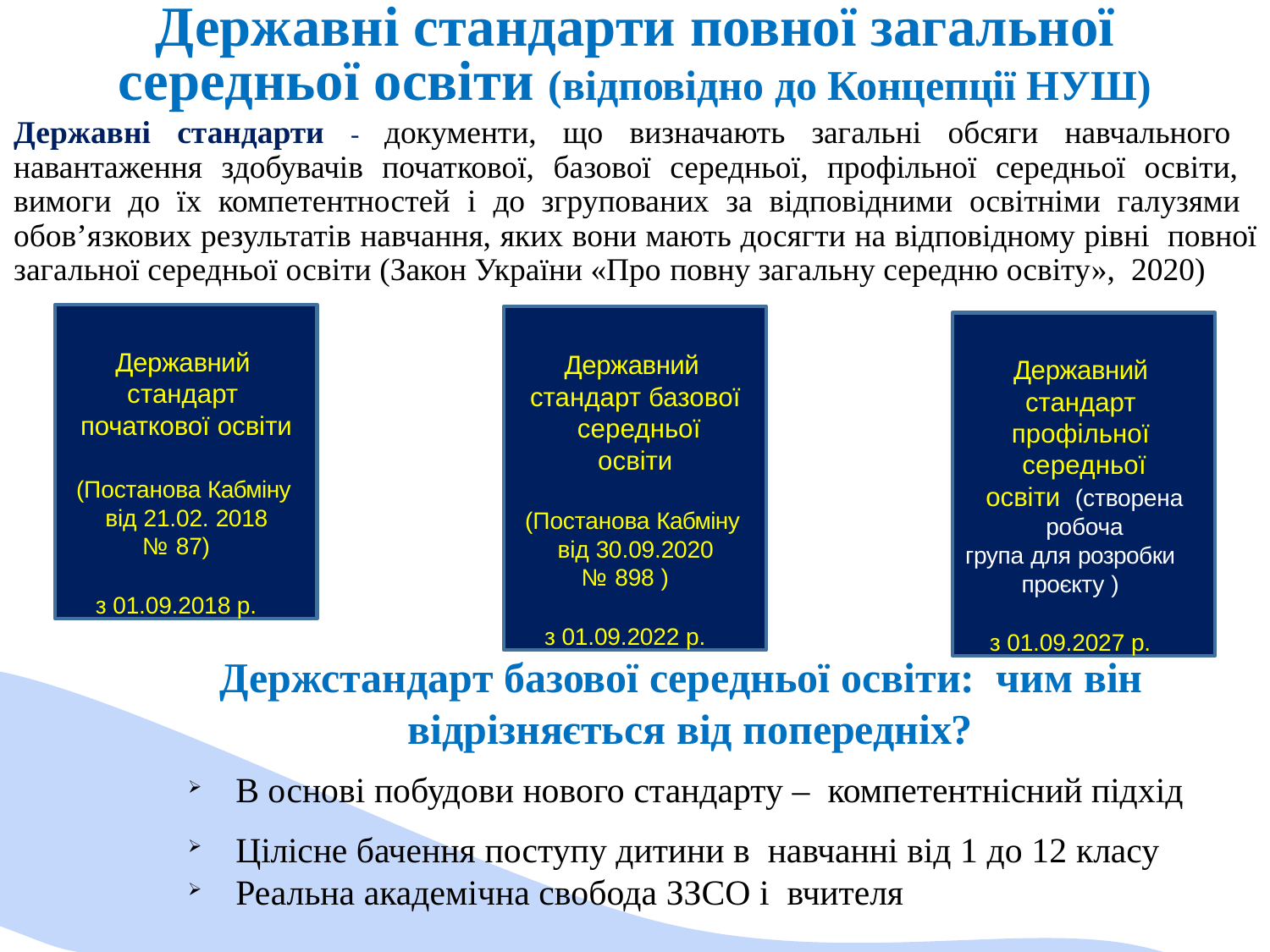

# Державні стандарти повної загальної
середньої освіти (відповідно до Концепції НУШ)
Державні стандарти - документи, що визначають загальні обсяги навчального  навантаження здобувачів початкової, базової середньої, профільної середньої освіти,  вимоги до їх компетентностей і до згрупованих за відповідними освітніми галузями  обов’язкових результатів навчання, яких вони мають досягти на відповідному рівні  повної загальної середньої освіти (Закон України «Про повну загальну середню освіту»,  2020)

Державний  стандарт  початкової освіти

(Постанова Кабміну  від 21.02. 2018
№ 87)

з 01.09.2018 р.

Державний  стандарт базової  середньої освіти

(Постанова Кабміну  від 30.09.2020
№ 898 )

з 01.09.2022 р.

Державний  стандарт  профільної  середньої освіти  (створена робоча
група для розробки
проєкту )

з 01.09.2027 р.
Держстандарт базової середньої освіти:  чим він відрізняється від попередніх?
В основі побудови нового стандарту –  компетентнісний підхід
Цілісне бачення поступу дитини в  навчанні від 1 до 12 класу
Реальна академічна свобода ЗЗСО і  вчителя